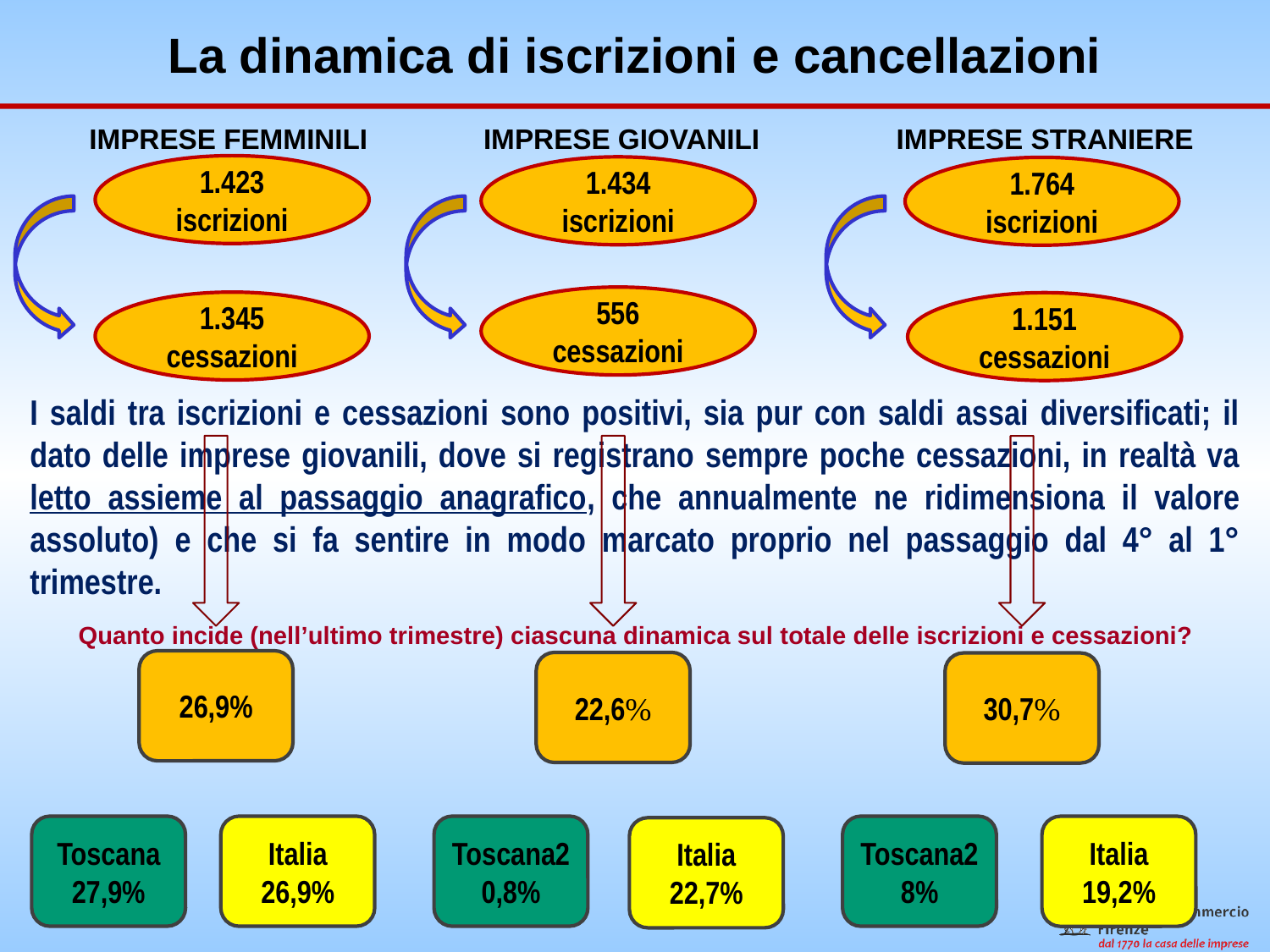

La dinamica di iscrizioni e cancellazioni

IMPRESE GIOVANILI
IMPRESE STRANIERE
IMPRESE FEMMINILI
1.423 iscrizioni
1.434 iscrizioni
1.764
iscrizioni

556 cessazioni
1.345 cessazioni
1.151
cessazioni
I saldi tra iscrizioni e cessazioni sono positivi, sia pur con saldi assai diversificati; il dato delle imprese giovanili, dove si registrano sempre poche cessazioni, in realtà va letto assieme al passaggio anagrafico, che annualmente ne ridimensiona il valore assoluto) e che si fa sentire in modo marcato proprio nel passaggio dal 4° al 1° trimestre.

Quanto incide (nell’ultimo trimestre) ciascuna dinamica sul totale delle iscrizioni e cessazioni?
26,9%
22,6%
30,7%
Toscana 27,9%
Italia
26,9%
Toscana20,8%
Toscana28%
Italia
19,2%
Italia
22,7%